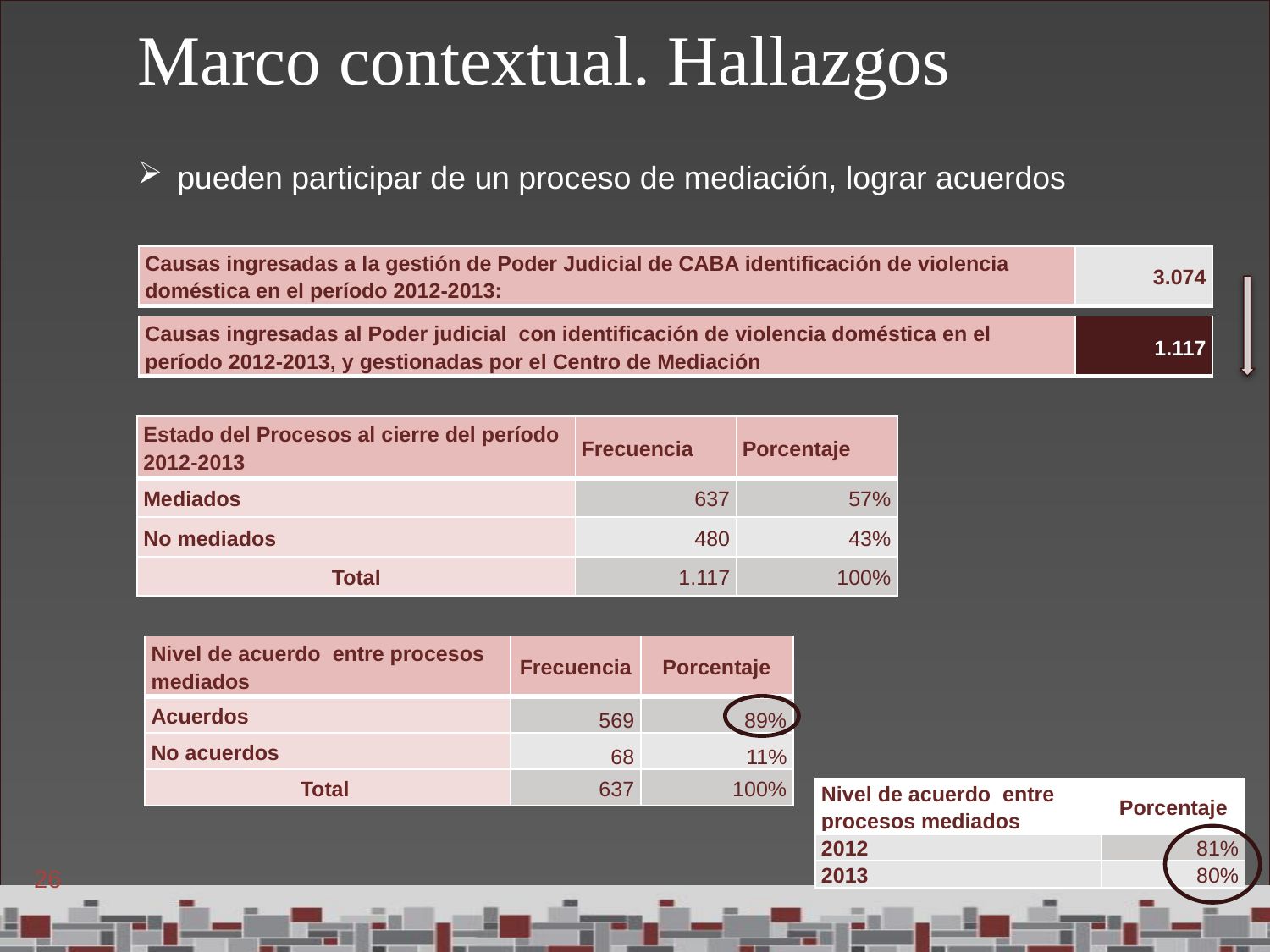

Marco contextual. Hallazgos
pueden participar de un proceso de mediación, lograr acuerdos
| Causas ingresadas a la gestión de Poder Judicial de CABA identificación de violencia doméstica en el período 2012-2013: | 3.074 |
| --- | --- |

| Causas ingresadas al Poder judicial con identificación de violencia doméstica en el período 2012-2013, y gestionadas por el Centro de Mediación | 1.117 |
| --- | --- |
| Estado del Procesos al cierre del período 2012-2013 | Frecuencia | Porcentaje |
| --- | --- | --- |
| Mediados | 637 | 57% |
| No mediados | 480 | 43% |
| Total | 1.117 | 100% |
| Nivel de acuerdo entre procesos mediados | Frecuencia | Porcentaje |
| --- | --- | --- |
| Acuerdos | 569 | 89% |
| No acuerdos | 68 | 11% |
| Total | 637 | 100% |

| Nivel de acuerdo entre procesos mediados | Porcentaje |
| --- | --- |
| 2012 | 81% |
| 2013 | 80% |

26